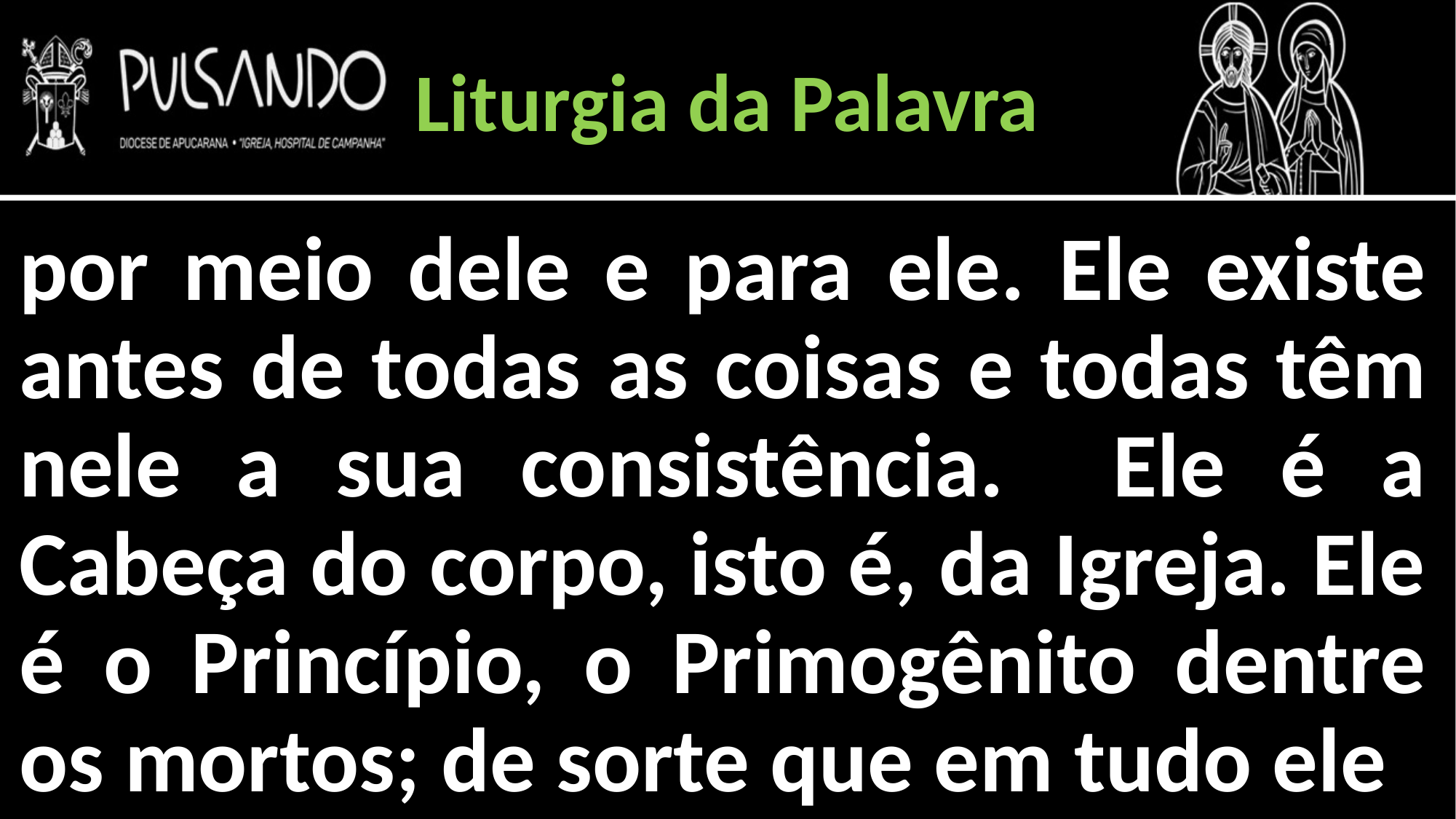

Liturgia da Palavra
por meio dele e para ele. Ele existe antes de todas as coisas e todas têm nele a sua consistência.  Ele é a Cabeça do corpo, isto é, da Igreja. Ele é o Princípio, o Primogênito dentre os mortos; de sorte que em tudo ele